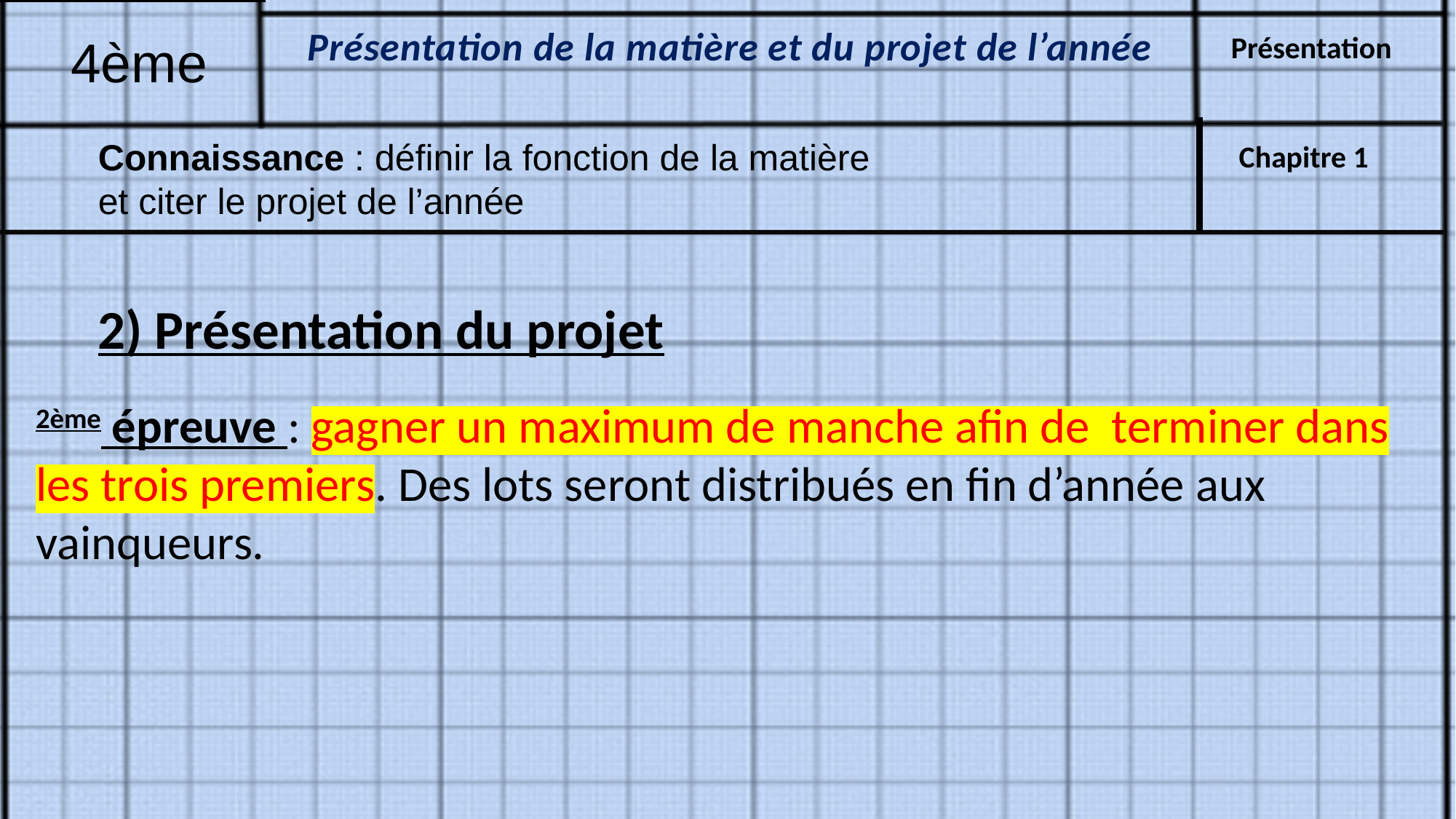

Présentation de la matière et du projet de l’année

4ème
Présentation
Connaissance : définir la fonction de la matière
et citer le projet de l’année
Chapitre 1

2) Présentation du projet

2ème épreuve : gagner un maximum de manche afin de  terminer dans les trois premiers. Des lots seront distribués en fin d’année aux vainqueurs.